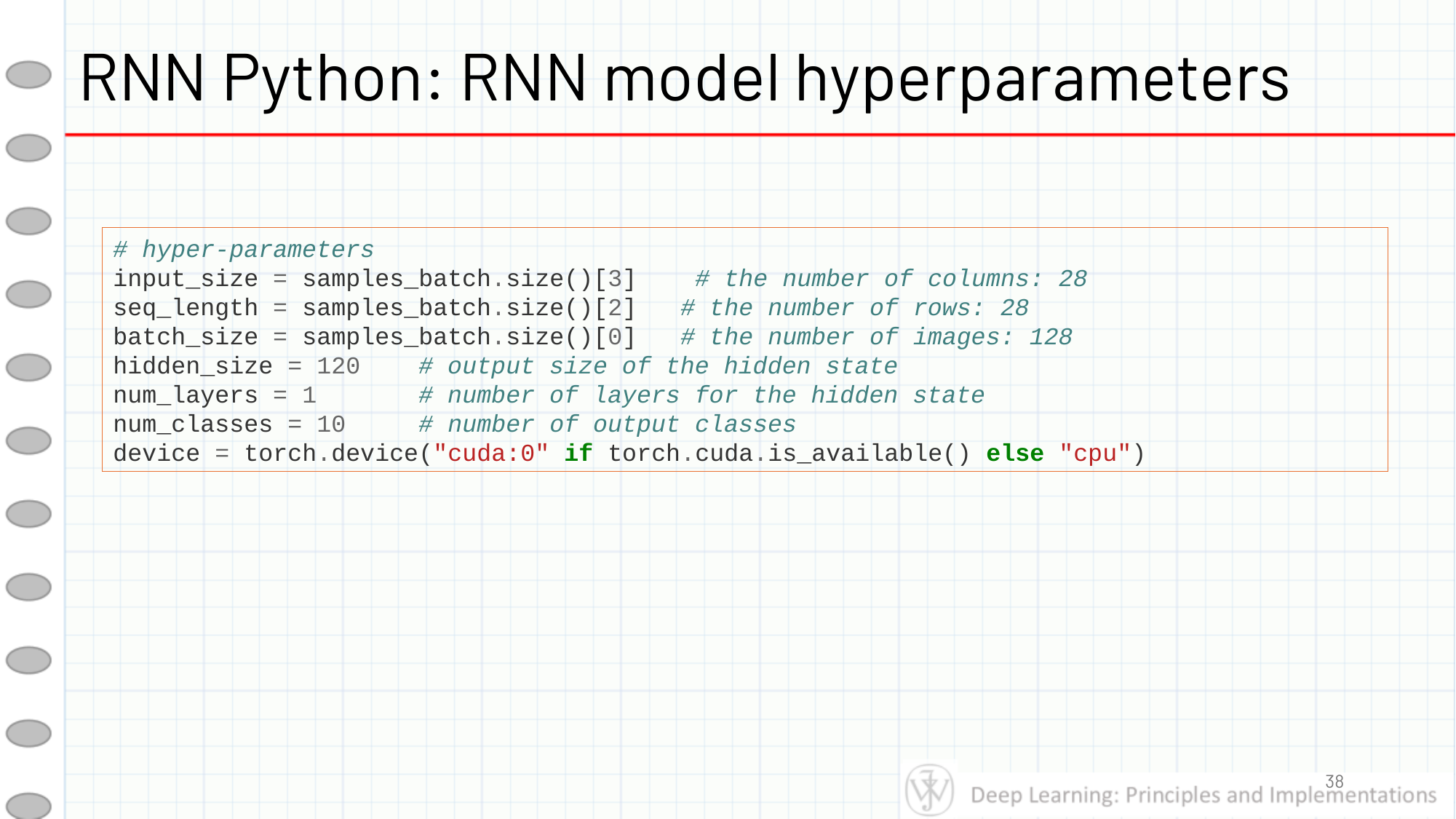

# RNN Python: RNN model hyperparameters
# hyper-parameters
input_size = samples_batch.size()[3]    # the number of columns: 28
seq_length = samples_batch.size()[2]   # the number of rows: 28
batch_size = samples_batch.size()[0]   # the number of images: 128
hidden_size = 120    # output size of the hidden state
num_layers = 1       # number of layers for the hidden state
num_classes = 10     # number of output classes
device = torch.device("cuda:0" if torch.cuda.is_available() else "cpu")
38